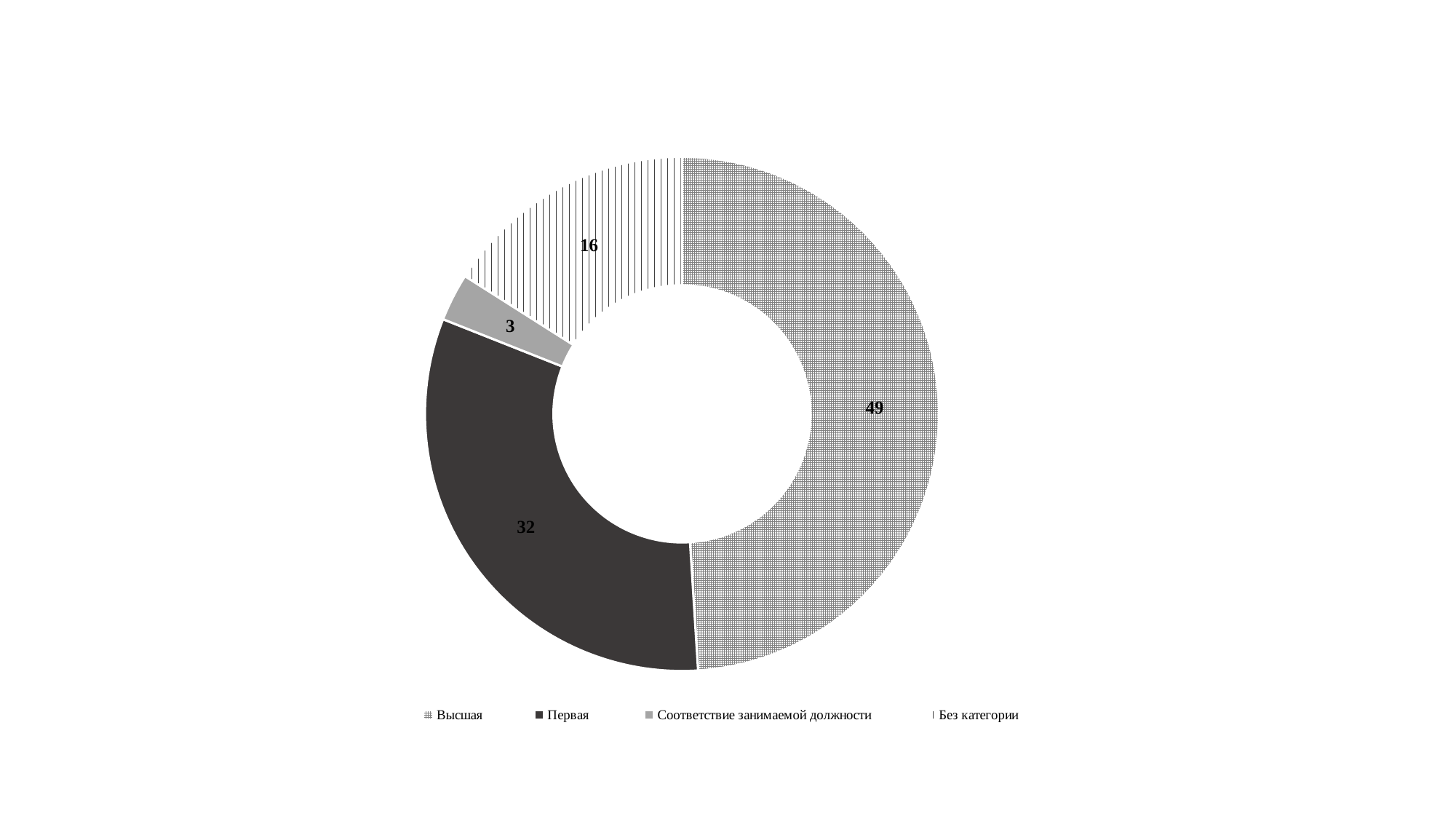

### Chart

| Category |  |
|---|---|
| Высшая | 49.0 |
| Первая  | 32.0 |
| Соответствие занимаемой должности  | 3.0 |
| Без категории  | 16.0 |